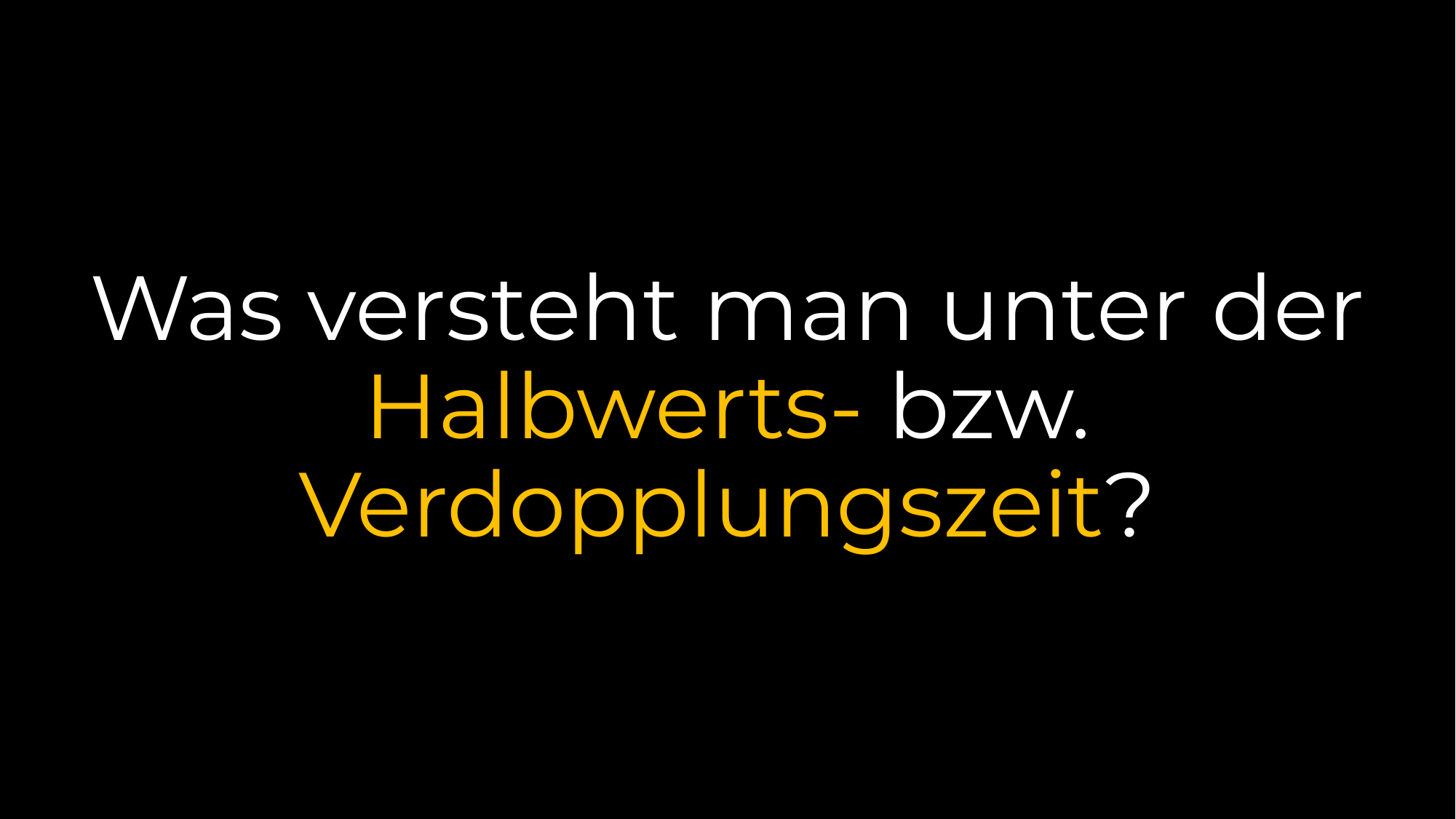

Was versteht man unter der Halbwerts- bzw. Verdopplungszeit?